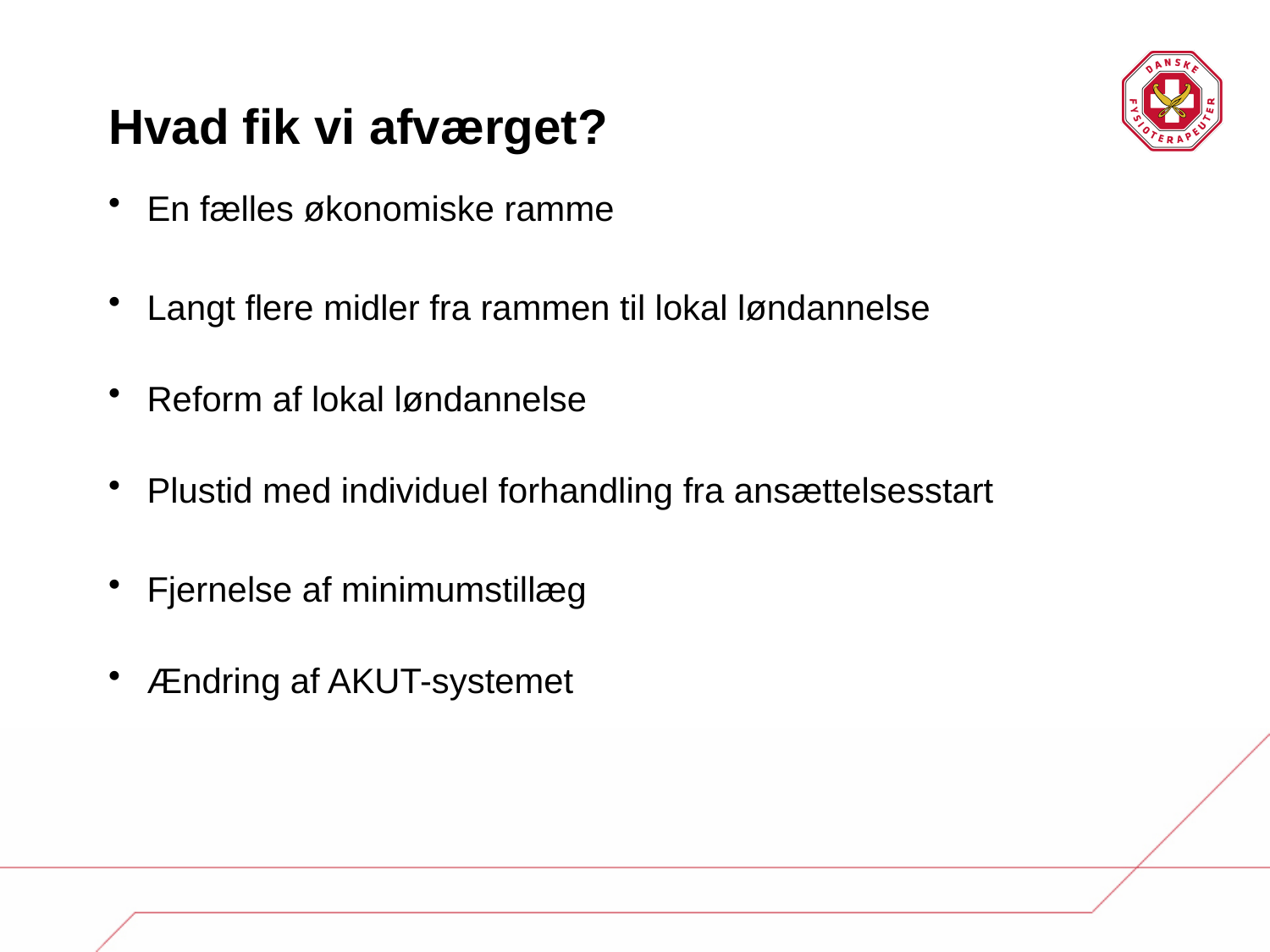

# Hvad fik vi afværget?
En fælles økonomiske ramme

Langt flere midler fra rammen til lokal løndannelse
Reform af lokal løndannelse
Plustid med individuel forhandling fra ansættelsesstart

Fjernelse af minimumstillæg
Ændring af AKUT-systemet